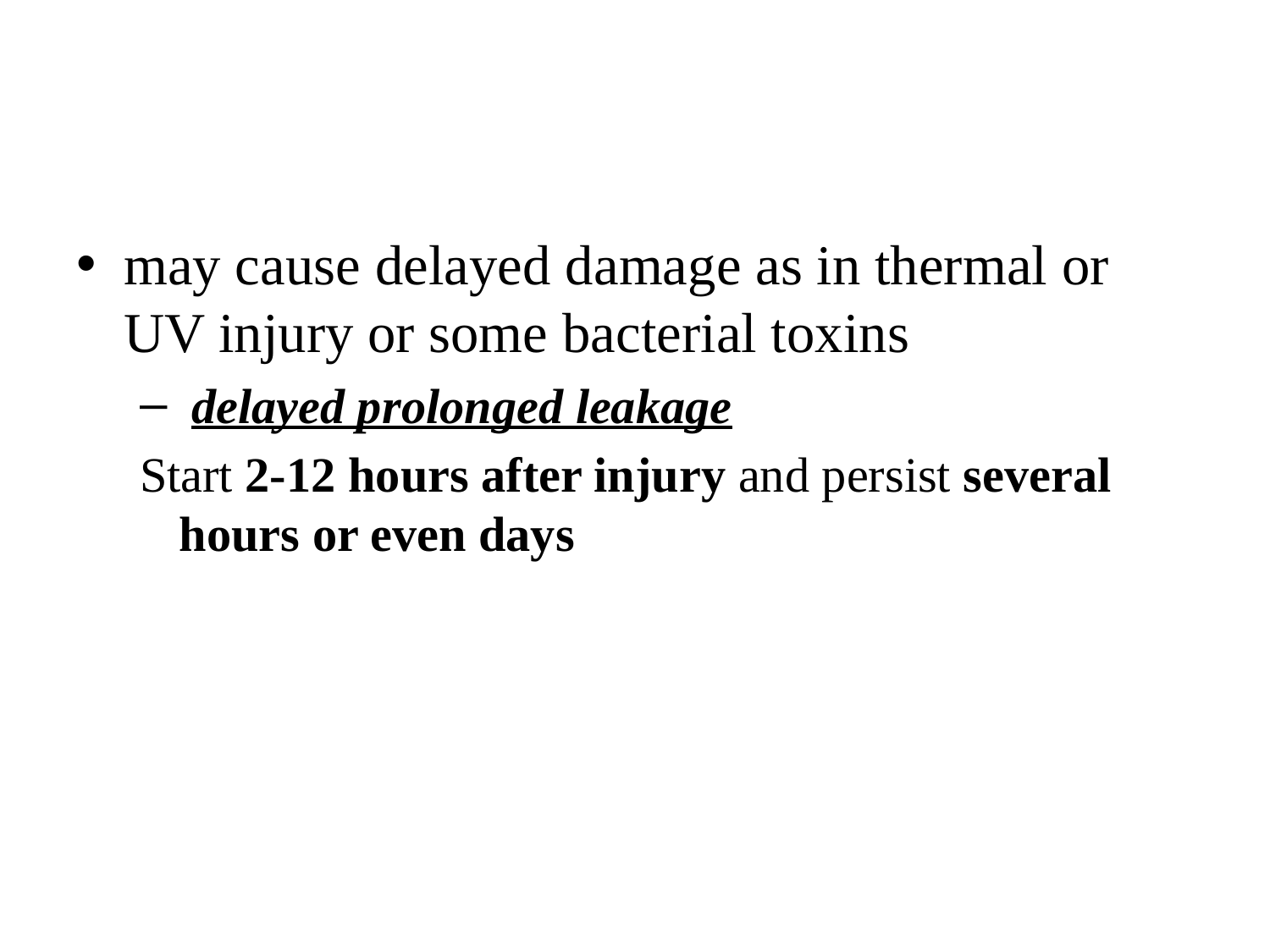

#
may cause delayed damage as in thermal or UV injury or some bacterial toxins
 delayed prolonged leakage
Start 2-12 hours after injury and persist several hours or even days